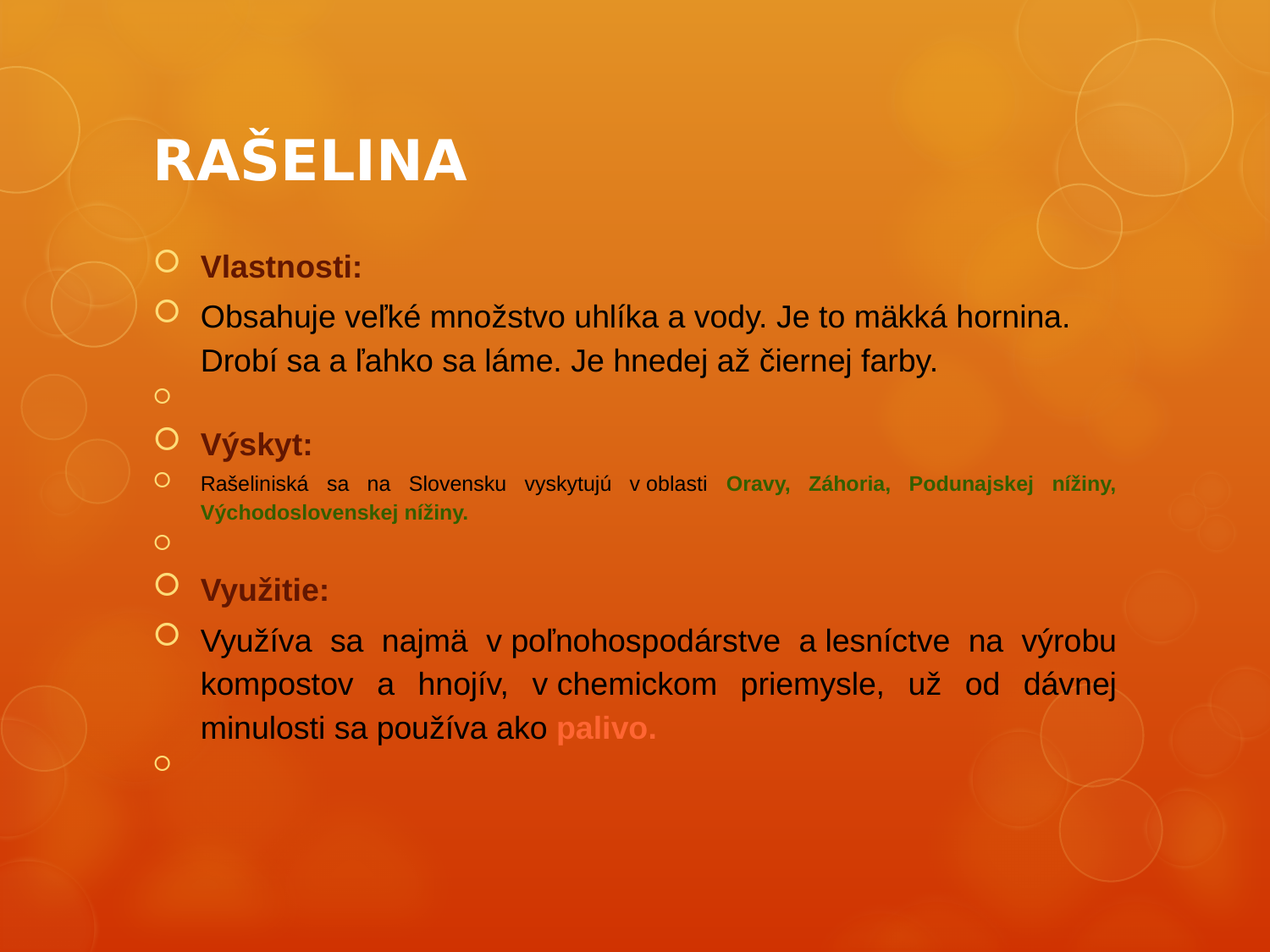

# rašelina
Vlastnosti:
Obsahuje veľké množstvo uhlíka a vody. Je to mäkká hornina. Drobí sa a ľahko sa láme. Je hnedej až čiernej farby.

Výskyt:
Rašeliniská sa na Slovensku vyskytujú v oblasti Oravy, Záhoria, Podunajskej nížiny, Východoslovenskej nížiny.

Využitie:
Využíva sa najmä v poľnohospodárstve a lesníctve na výrobu kompostov a hnojív, v chemickom priemysle, už od dávnej minulosti sa používa ako palivo.